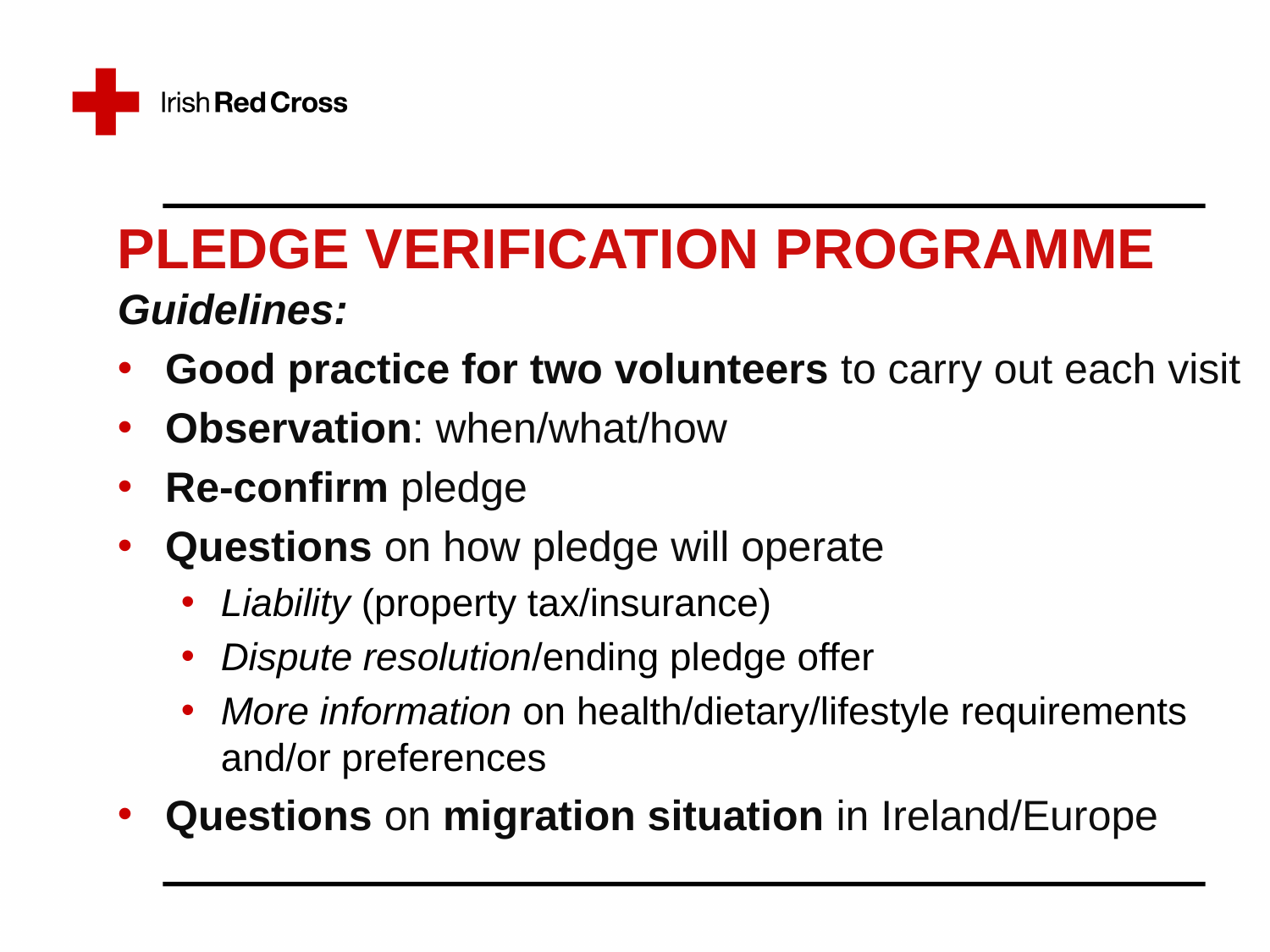

Pledge verification programme
Guidelines:
Good practice for two volunteers to carry out each visit
Observation: when/what/how
Re-confirm pledge
Questions on how pledge will operate
Liability (property tax/insurance)
Dispute resolution/ending pledge offer
More information on health/dietary/lifestyle requirements and/or preferences
Questions on migration situation in Ireland/Europe